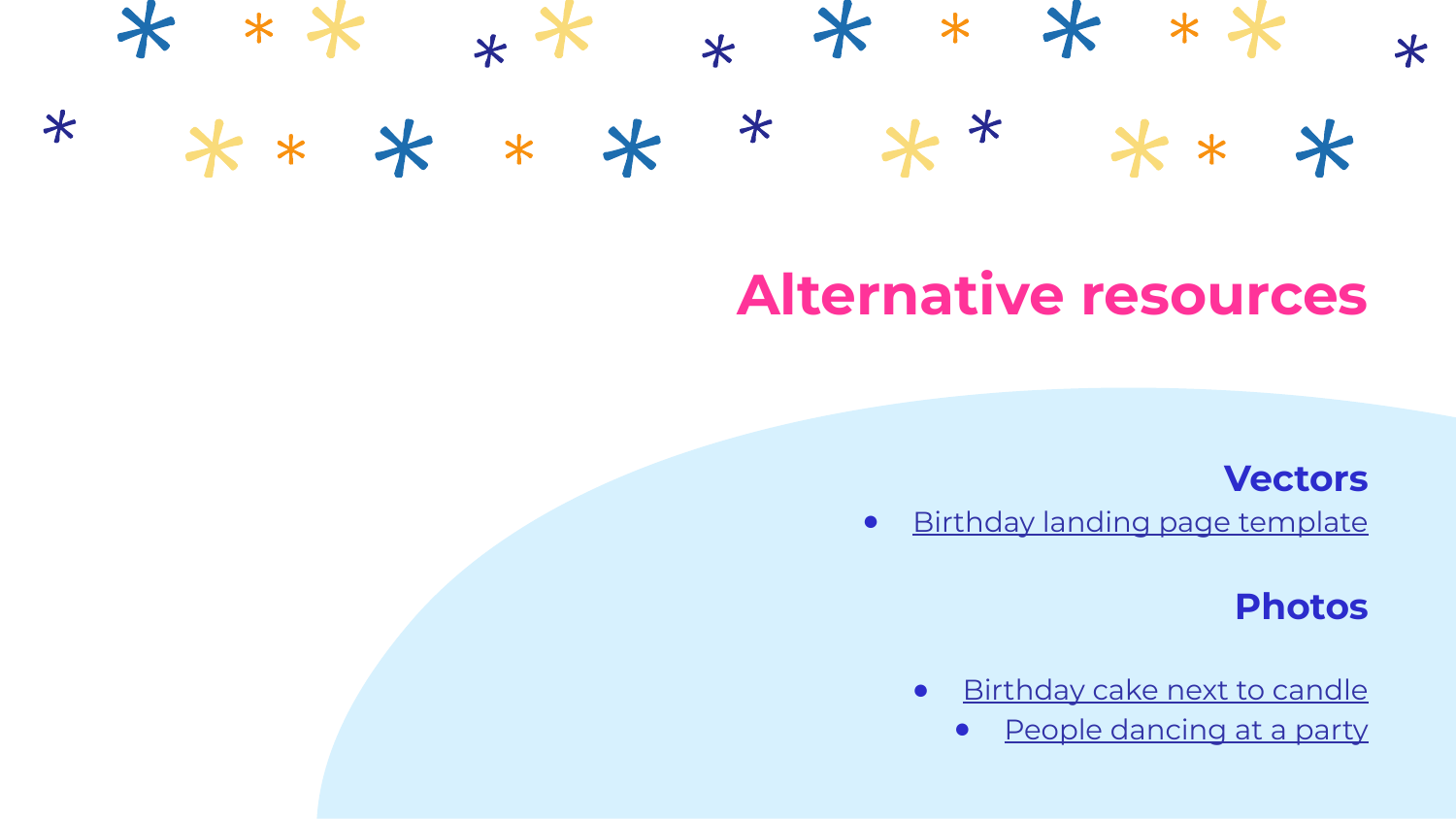

Alternative resources
Vectors
Birthday landing page template

Photos

Birthday cake next to candle
People dancing at a party